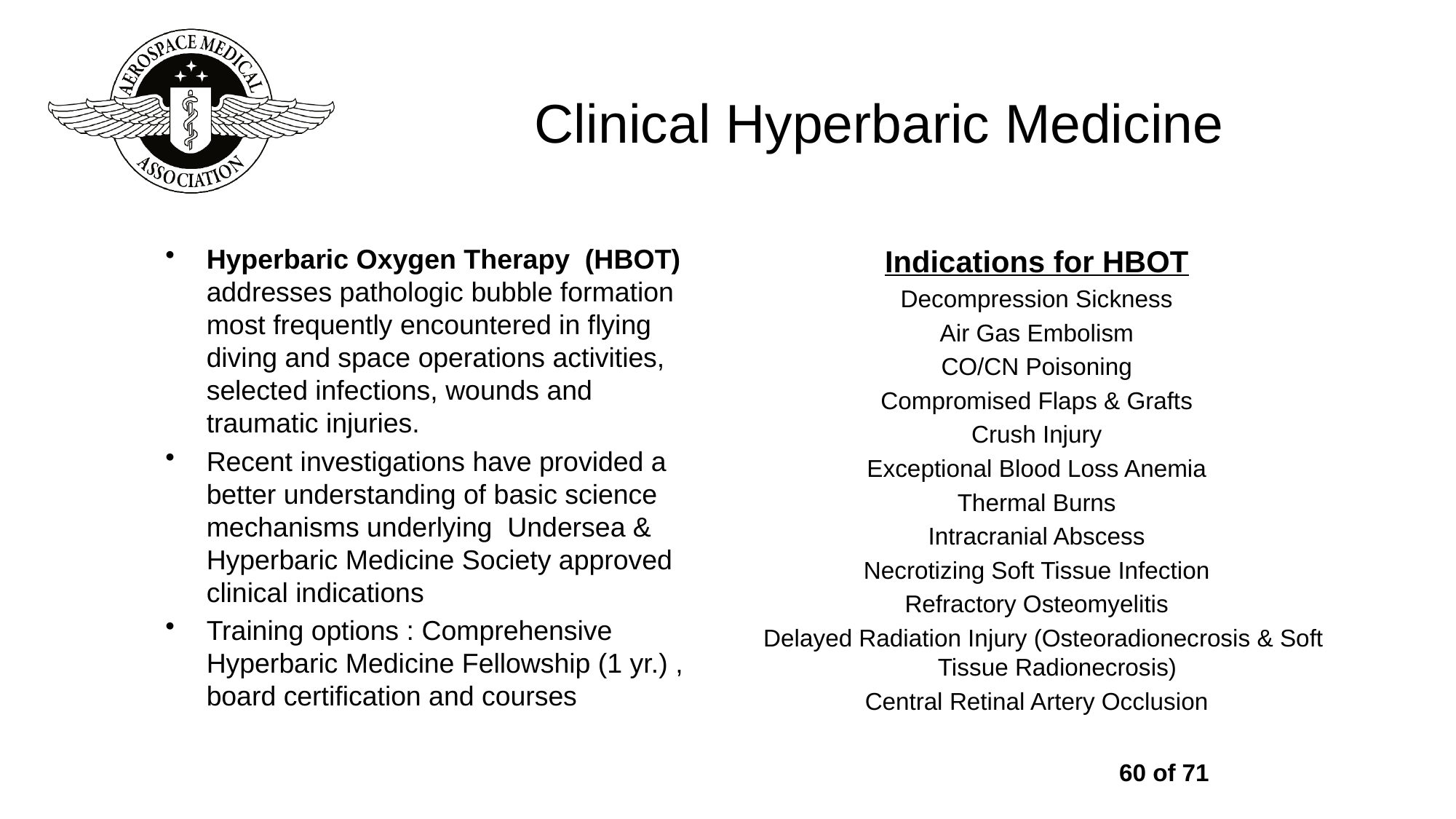

# Clinical Hyperbaric Medicine
Hyperbaric Oxygen Therapy  (HBOT) addresses pathologic bubble formation most frequently encountered in flying diving and space operations activities, selected infections, wounds and traumatic injuries.
Recent investigations have provided a better understanding of basic science mechanisms underlying  Undersea & Hyperbaric Medicine Society approved clinical indications
Training options : Comprehensive Hyperbaric Medicine Fellowship (1 yr.) , board certification and courses

Indications for HBOT
Decompression Sickness
Air Gas Embolism
CO/CN Poisoning
Compromised Flaps & Grafts
Crush Injury
Exceptional Blood Loss Anemia
Thermal Burns
Intracranial Abscess
Necrotizing Soft Tissue Infection
Refractory Osteomyelitis
  Delayed Radiation Injury (Osteoradionecrosis & Soft Tissue Radionecrosis)
Central Retinal Artery Occlusion
60 of 71